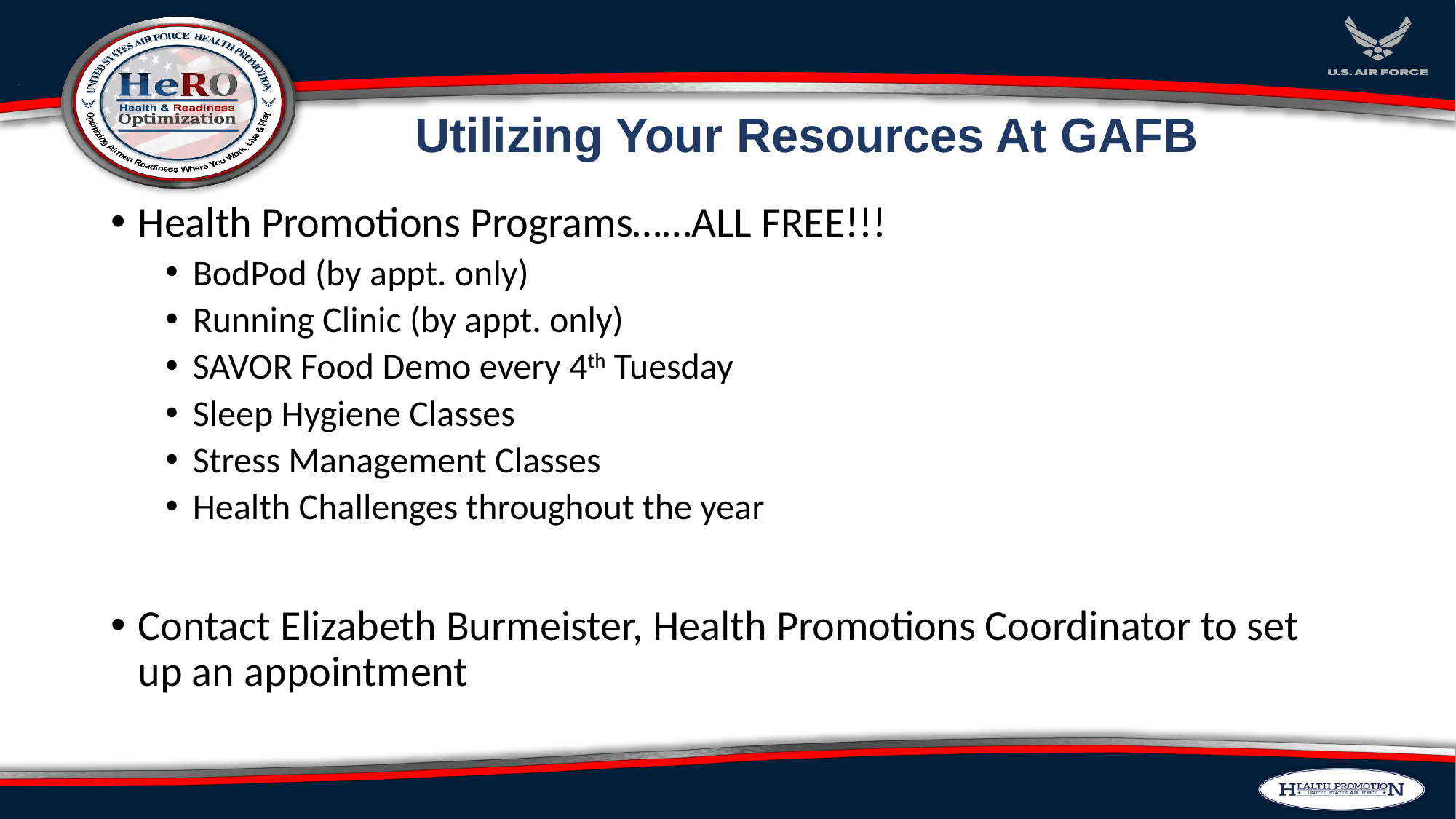

# Utilizing Your Resources At GAFB
Health Promotions Programs……ALL FREE!!!
BodPod (by appt. only)
Running Clinic (by appt. only)
SAVOR Food Demo every 4th Tuesday
Sleep Hygiene Classes
Stress Management Classes
Health Challenges throughout the year

Contact Elizabeth Burmeister, Health Promotions Coordinator to set up an appointment